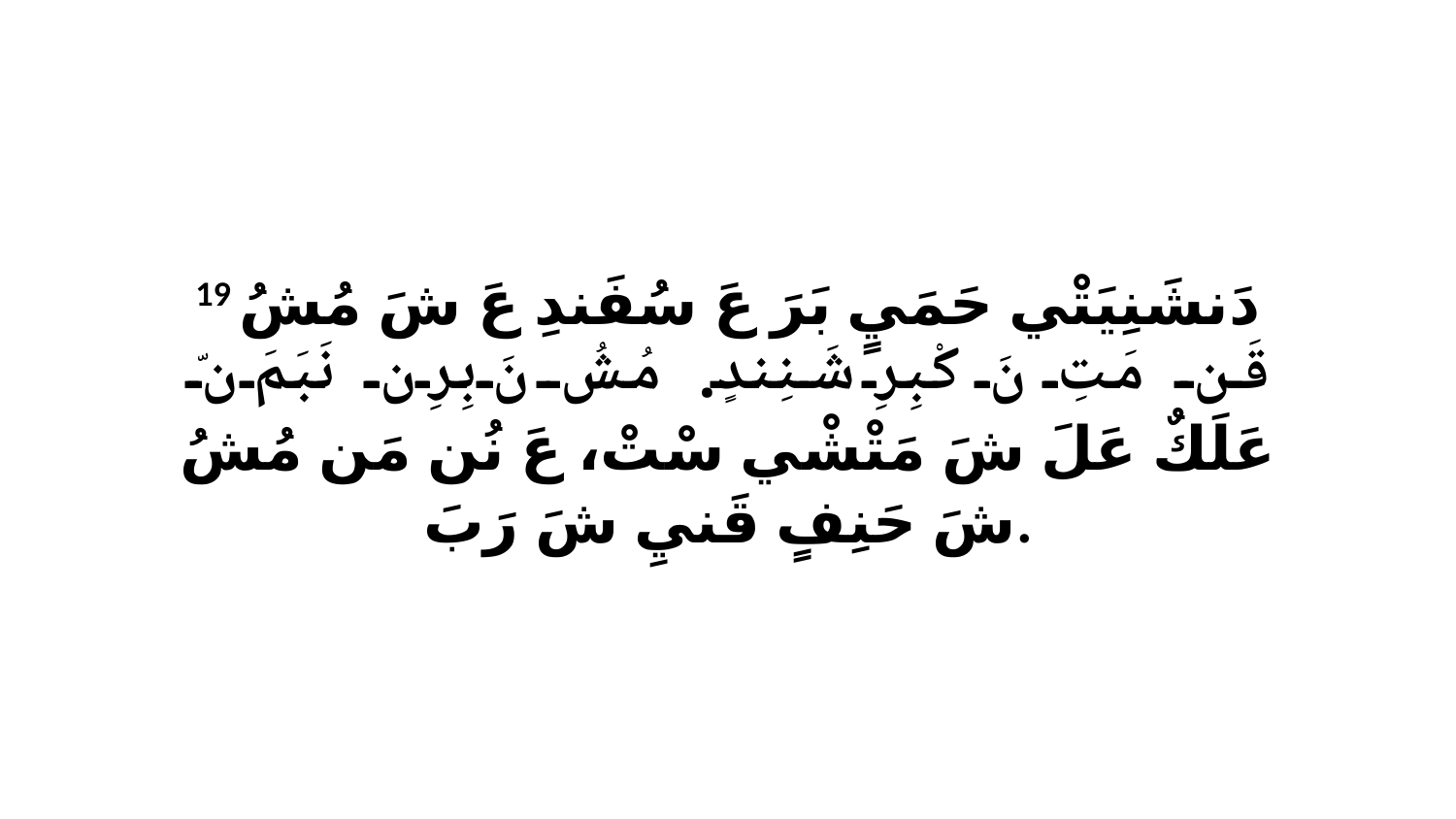

19 دَنشَنِيَتْي حَمَيٍ بَرَ عَ سُفَندِ عَ شَ مُشُ قَن مَتِ نَ كْبِرِ شَنِندٍ. مُشُ نَ بِرِن نَبَمَ نّ عَلَكٌ عَلَ شَ مَتْشْي سْتْ، عَ نُن مَن مُشُ شَ حَنِفٍ قَنيِ شَ رَبَ.